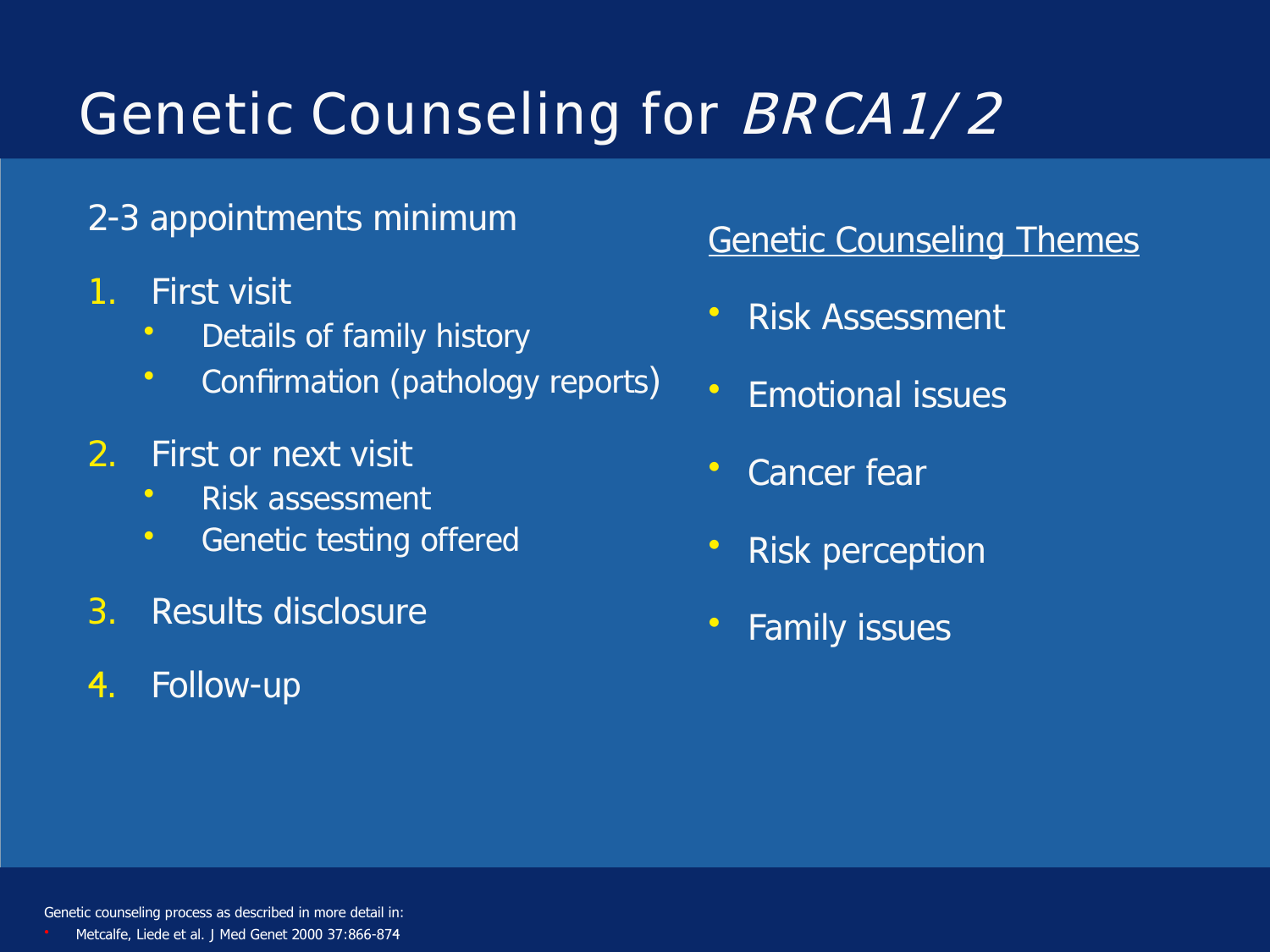

# Genetic Counseling for BRCA1/2
2-3 appointments minimum
First visit
Details of family history
Confirmation (pathology reports)
First or next visit
Risk assessment
Genetic testing offered
Results disclosure
Follow-up
Genetic Counseling Themes
Risk Assessment
Emotional issues
Cancer fear
Risk perception
Family issues
Genetic counseling process as described in more detail in:
Metcalfe, Liede et al. J Med Genet 2000 37:866-874